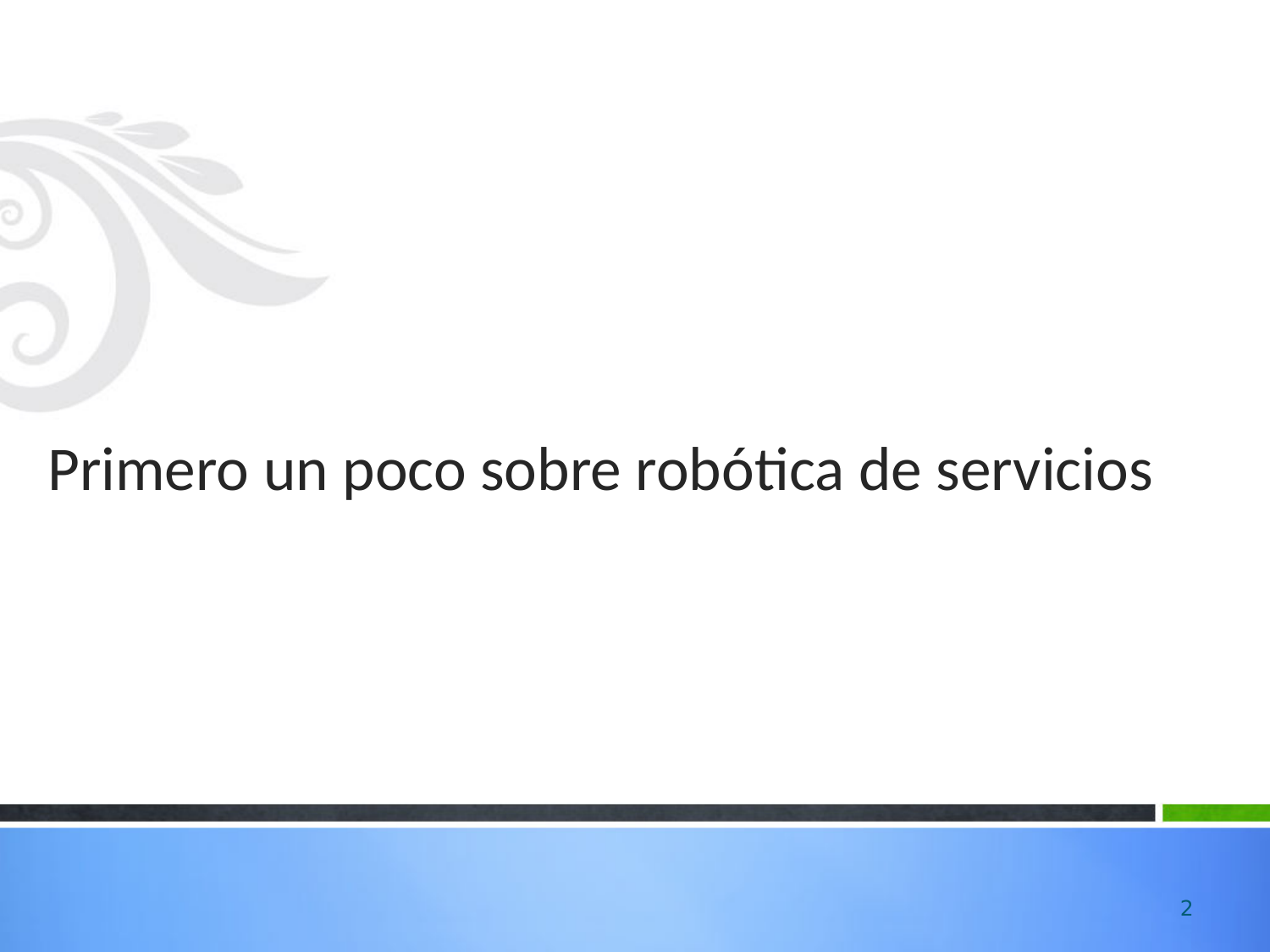

# Primero un poco sobre robótica de servicios
2